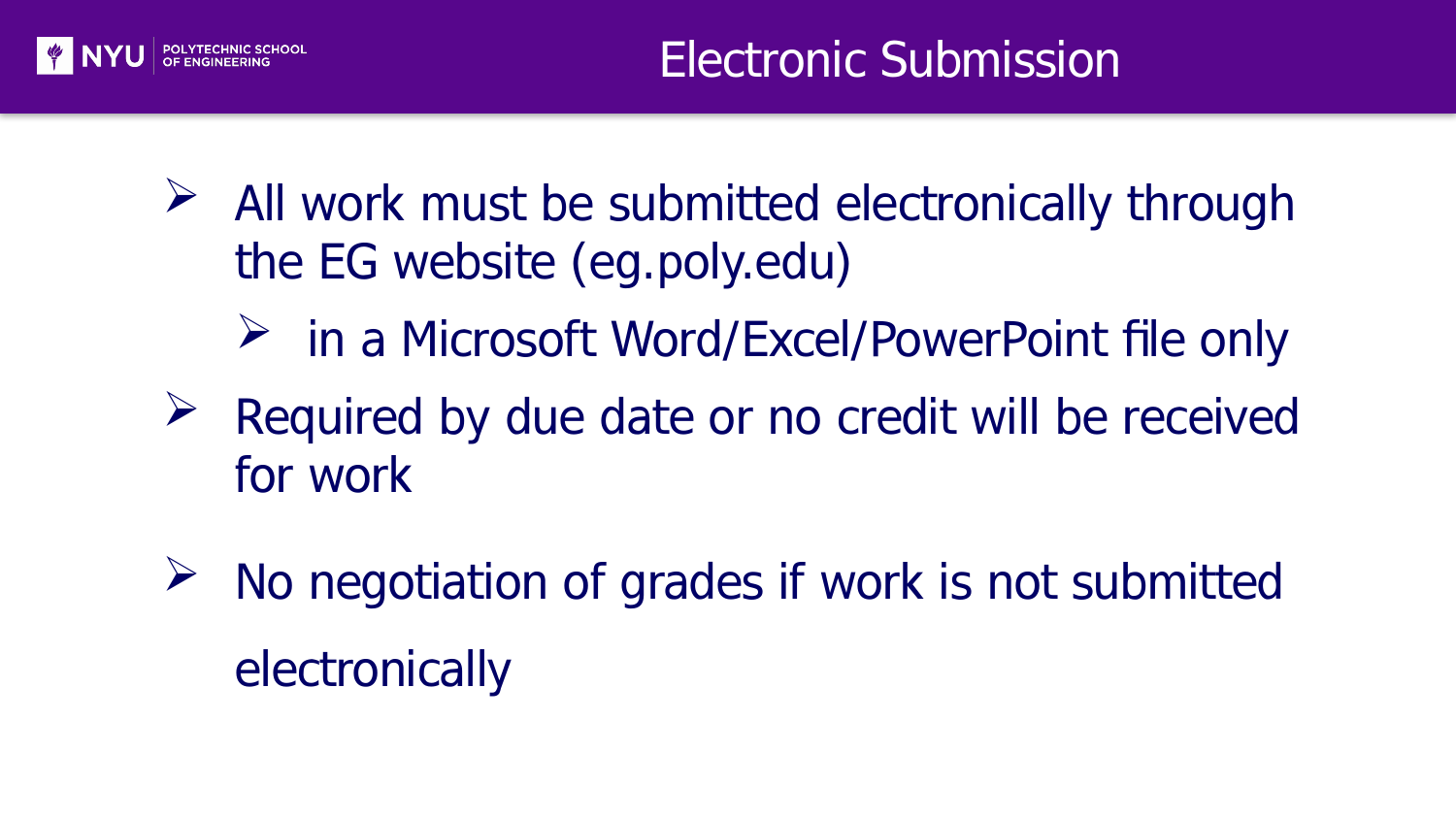

Electronic Submission
All work must be submitted electronically through the EG website (eg.poly.edu)
in a Microsoft Word/Excel/PowerPoint file only
Required by due date or no credit will be received for work
No negotiation of grades if work is not submitted electronically